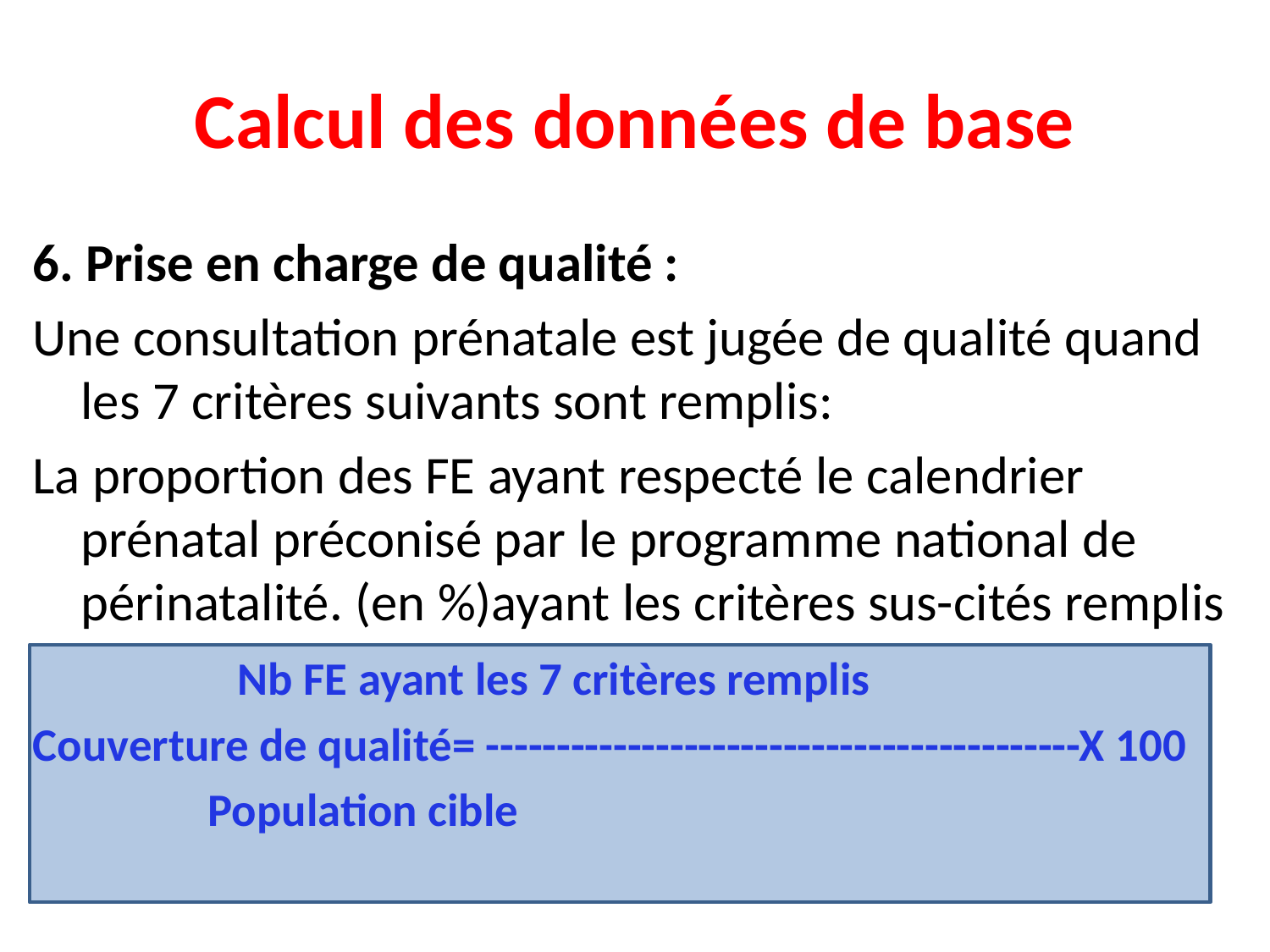

# Calcul des données de base
6. Prise en charge de qualité :
Une consultation prénatale est jugée de qualité quand les 7 critères suivants sont remplis:
La proportion des FE ayant respecté le calendrier prénatal préconisé par le programme national de périnatalité. (en %)ayant les critères sus-cités remplis
			             Nb FE ayant les 7 critères remplis
Couverture de qualité= ------------------------------------------X 100
				            Population cible